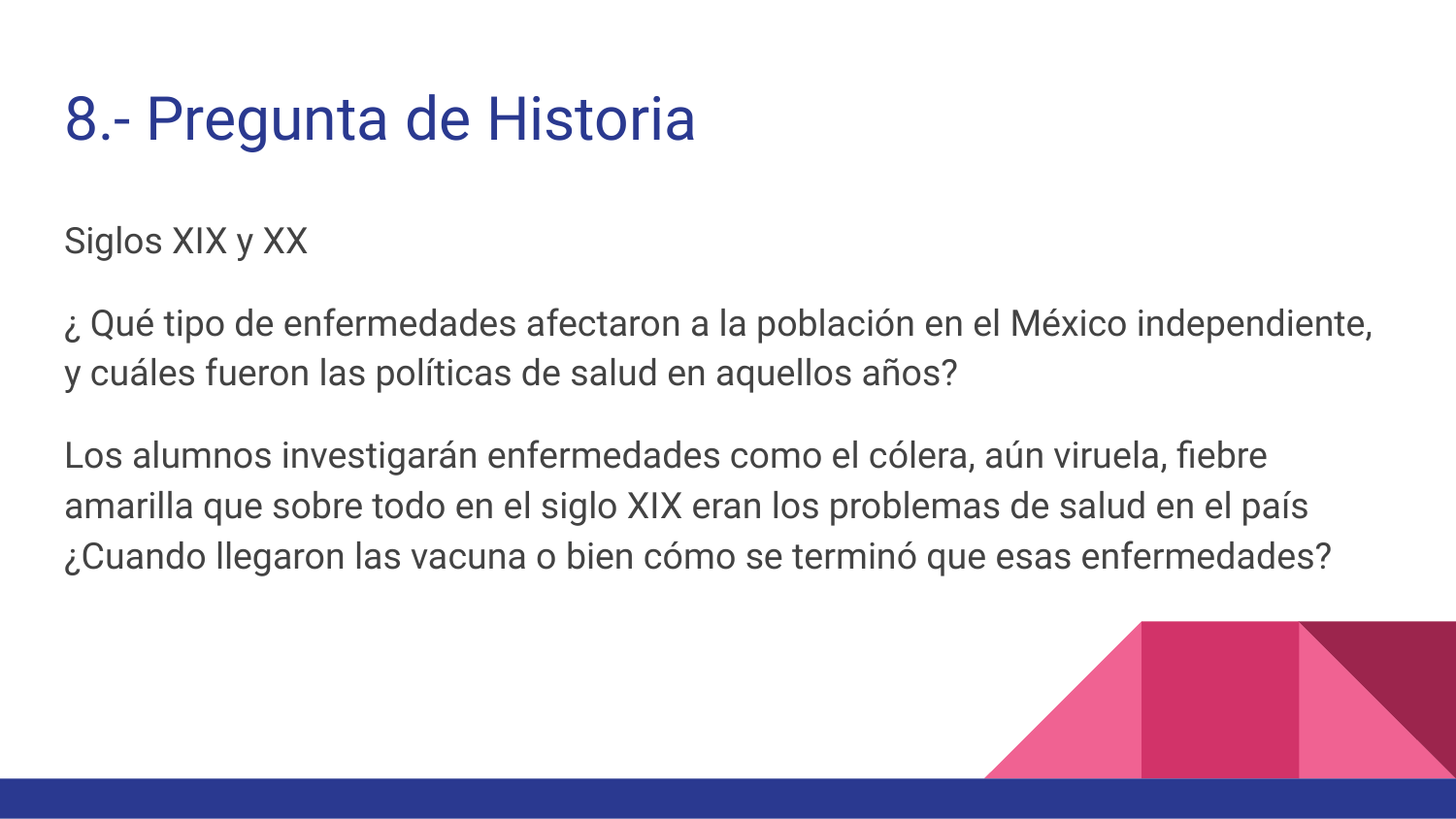

# 8.- Pregunta de Historia
Siglos XIX y XX
¿ Qué tipo de enfermedades afectaron a la población en el México independiente, y cuáles fueron las políticas de salud en aquellos años?
Los alumnos investigarán enfermedades como el cólera, aún viruela, fiebre amarilla que sobre todo en el siglo XIX eran los problemas de salud en el país ¿Cuando llegaron las vacuna o bien cómo se terminó que esas enfermedades?